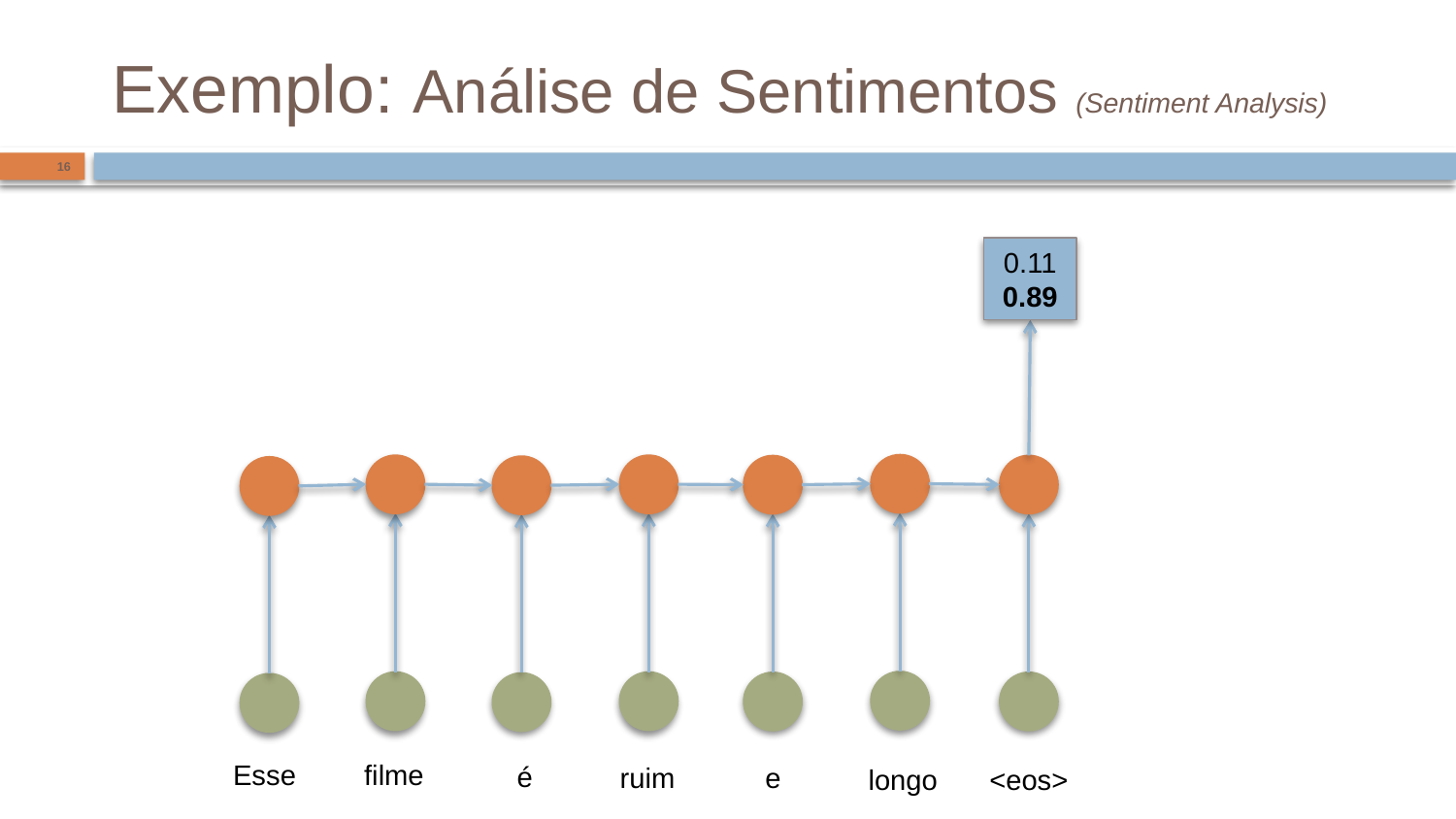

# Exemplo: Análise de Sentimentos (Sentiment Analysis)
16

0.11 0.89

Esse
filme
é
ruim
e
longo
<eos>